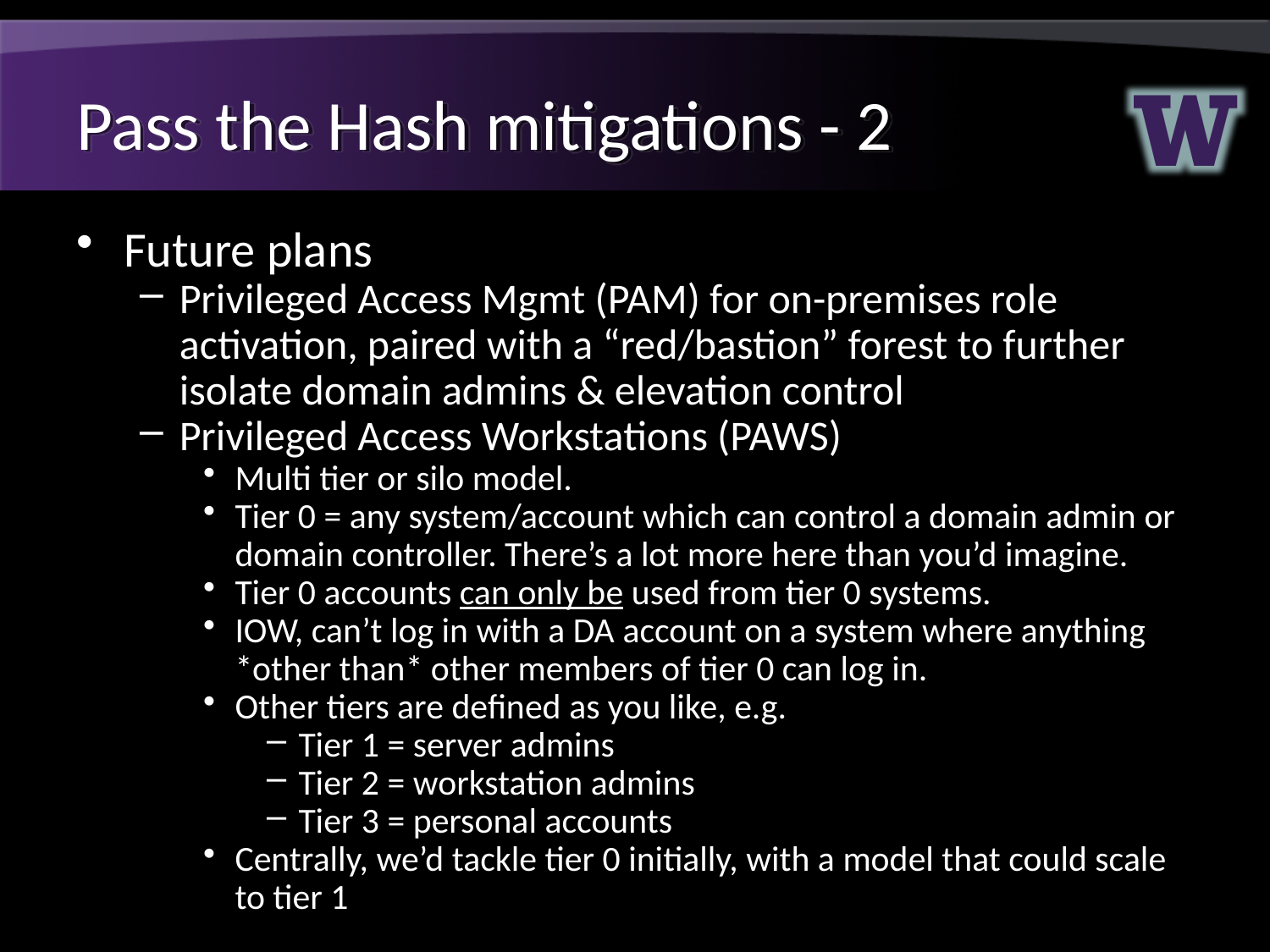

# Pass the Hash mitigations - 2
Future plans
Privileged Access Mgmt (PAM) for on-premises role activation, paired with a “red/bastion” forest to further isolate domain admins & elevation control
Privileged Access Workstations (PAWS)
Multi tier or silo model.
Tier 0 = any system/account which can control a domain admin or domain controller. There’s a lot more here than you’d imagine.
Tier 0 accounts can only be used from tier 0 systems.
IOW, can’t log in with a DA account on a system where anything *other than* other members of tier 0 can log in.
Other tiers are defined as you like, e.g.
Tier 1 = server admins
Tier 2 = workstation admins
Tier 3 = personal accounts
Centrally, we’d tackle tier 0 initially, with a model that could scale to tier 1